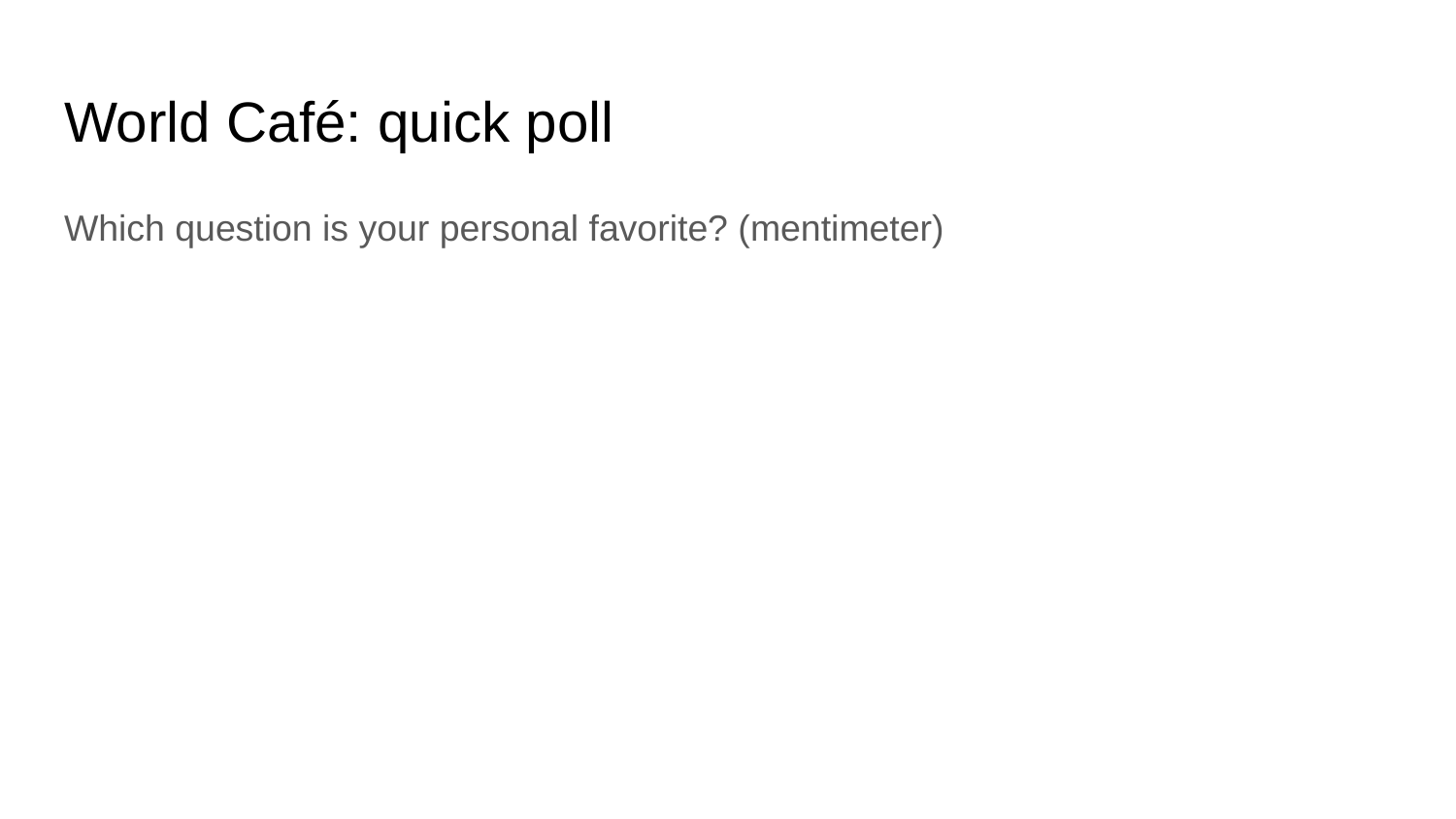

# World Café: quick poll
Which question is your personal favorite? (mentimeter)